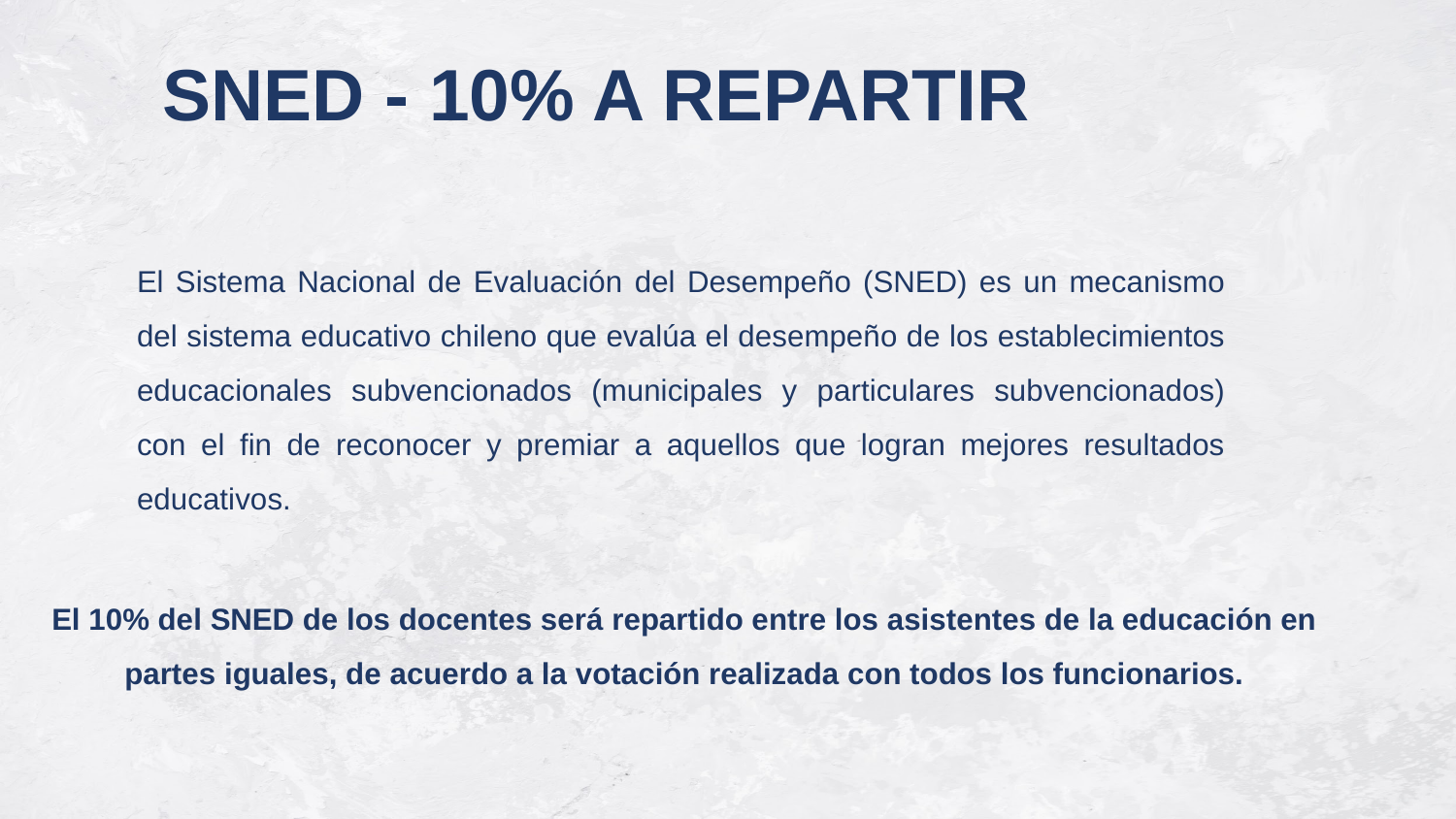

# SNED - 10% A REPARTIR
El Sistema Nacional de Evaluación del Desempeño (SNED) es un mecanismo del sistema educativo chileno que evalúa el desempeño de los establecimientos educacionales subvencionados (municipales y particulares subvencionados) con el fin de reconocer y premiar a aquellos que logran mejores resultados educativos.
El 10% del SNED de los docentes será repartido entre los asistentes de la educación en partes iguales, de acuerdo a la votación realizada con todos los funcionarios.